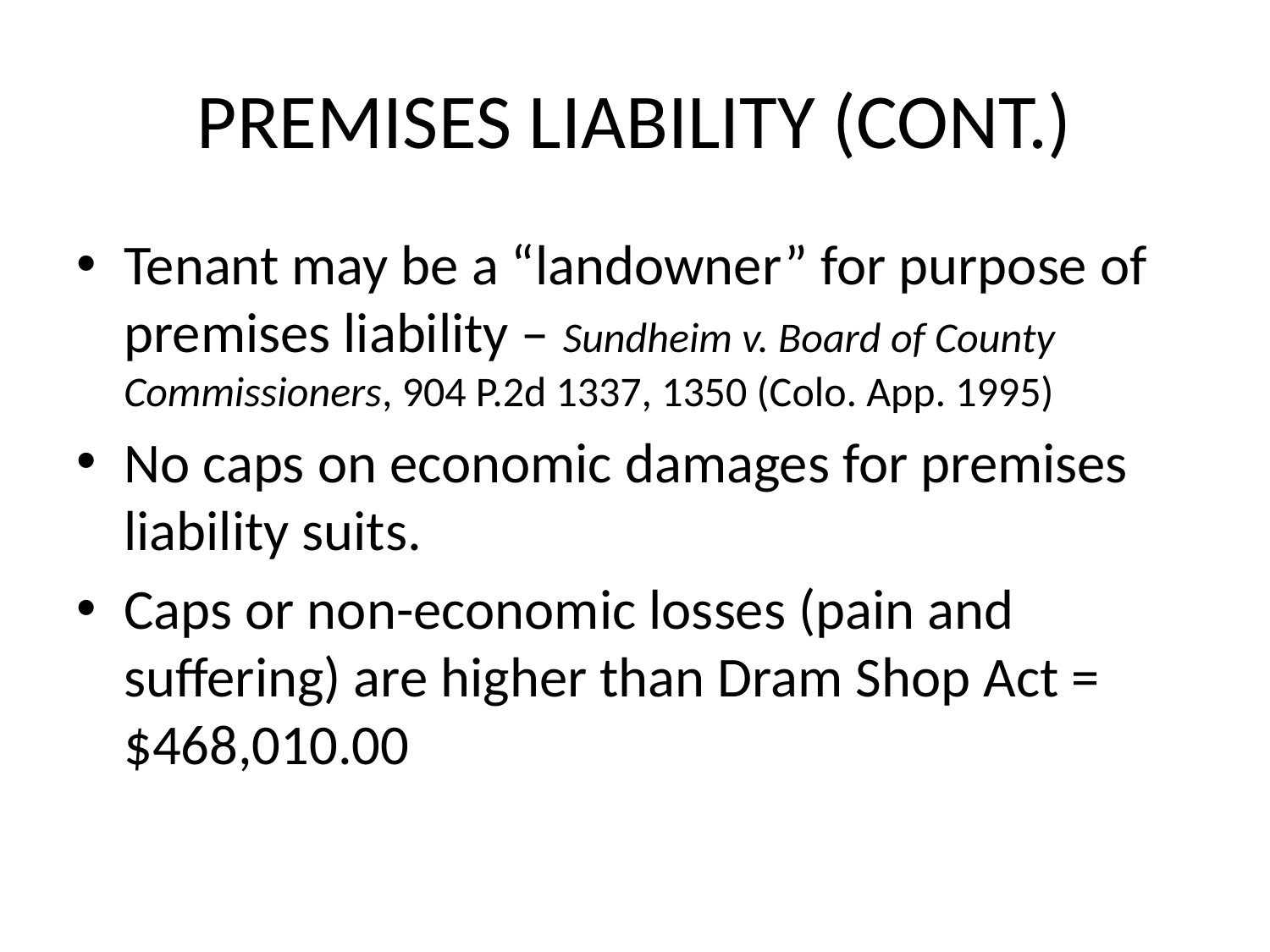

# Premises Liability (Cont.)
Tenant may be a “landowner” for purpose of premises liability – Sundheim v. Board of County Commissioners, 904 P.2d 1337, 1350 (Colo. App. 1995)
No caps on economic damages for premises liability suits.
Caps or non-economic losses (pain and suffering) are higher than Dram Shop Act = $468,010.00